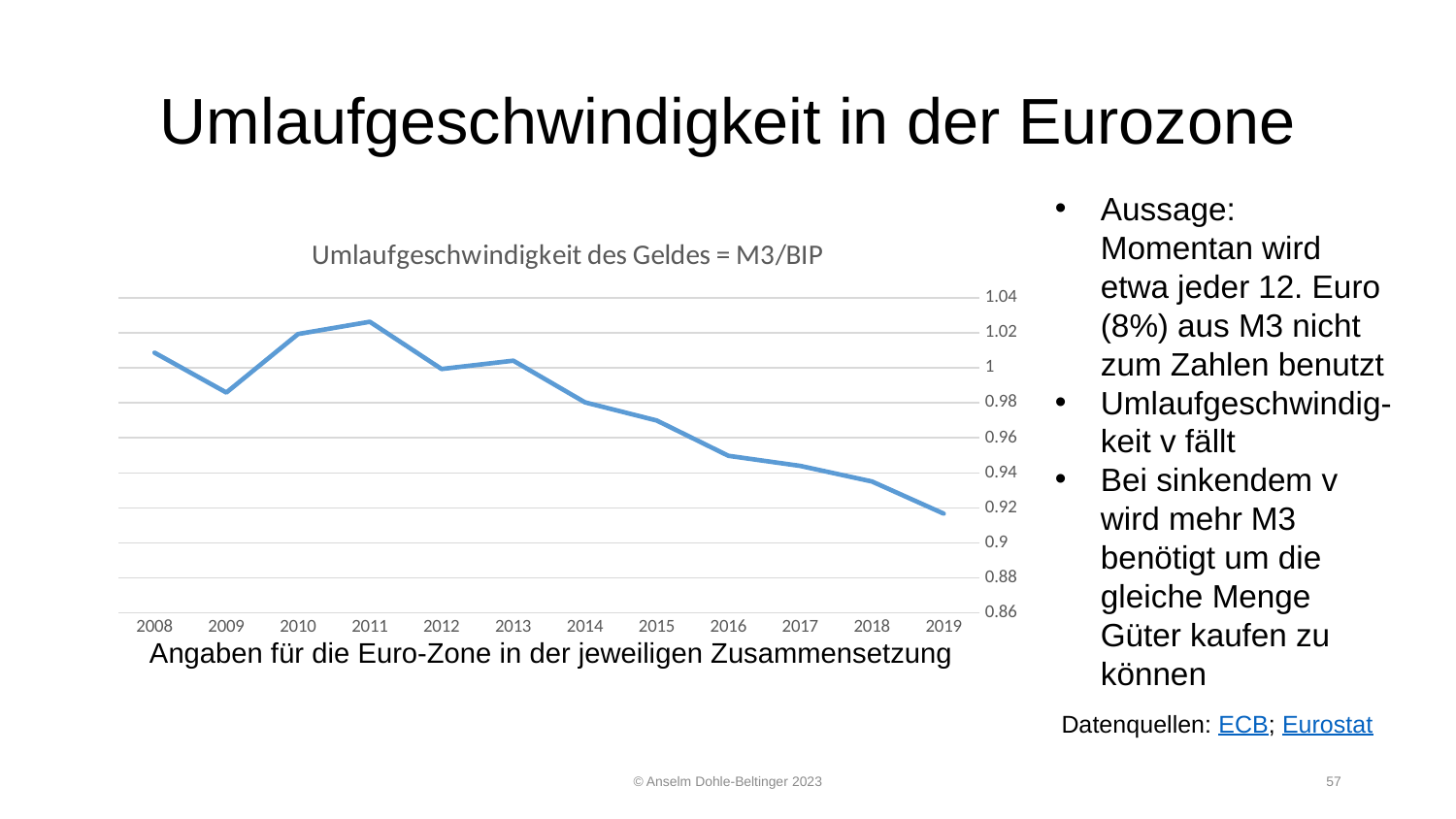

# Umlaufgeschwindigkeit in der Eurozone
Aussage: Momentan wird etwa jeder 12. Euro (8%) aus M3 nicht zum Zahlen benutzt
Umlaufgeschwindig-keit v fällt
Bei sinkendem v wird mehr M3 benötigt um die gleiche Menge Güter kaufen zu können

### Chart: Umlaufgeschwindigkeit des Geldes = M3/BIP

| Category | Umlaufgeschw |
|---|---|
| 2019 | 0.9167004664508734 |
| 2018 | 0.9350866459727989 |
| 2017 | 0.9439834614390954 |
| 2016 | 0.9497222628777671 |
| 2015 | 0.969945091496048 |
| 2014 | 0.9803075812277163 |
| 2013 | 1.004106390852839 |
| 2012 | 0.9993485021208826 |
| 2011 | 1.0263391987092318 |
| 2010 | 1.0193362523125622 |
| 2009 | 0.9859205848015283 |
| 2008 | 1.0086438382172047 |
Angaben für die Euro-Zone in der jeweiligen Zusammensetzung
Datenquellen: ECB; Eurostat
© Anselm Dohle-Beltinger 2023
57